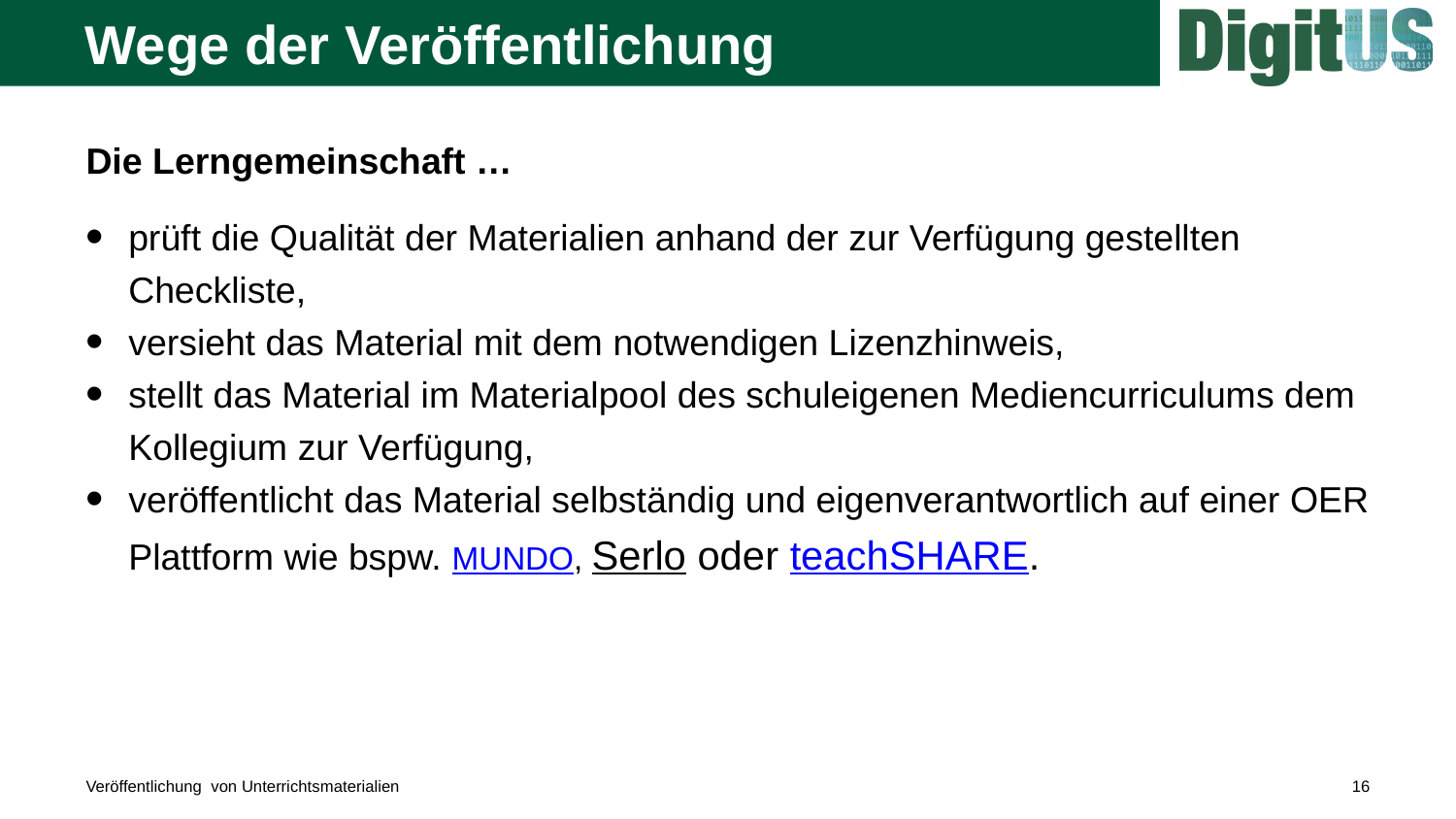

# Wege der Veröffentlichung
Die Lerngemeinschaft …
prüft die Qualität der Materialien anhand der zur Verfügung gestellten Checkliste,
versieht das Material mit dem notwendigen Lizenzhinweis,
stellt das Material im Materialpool des schuleigenen Mediencurriculums dem Kollegium zur Verfügung,
veröffentlicht das Material selbständig und eigenverantwortlich auf einer OER Plattform wie bspw. MUNDO, Serlo oder teachSHARE.
Veröffentlichung  von Unterrichtsmaterialien
16